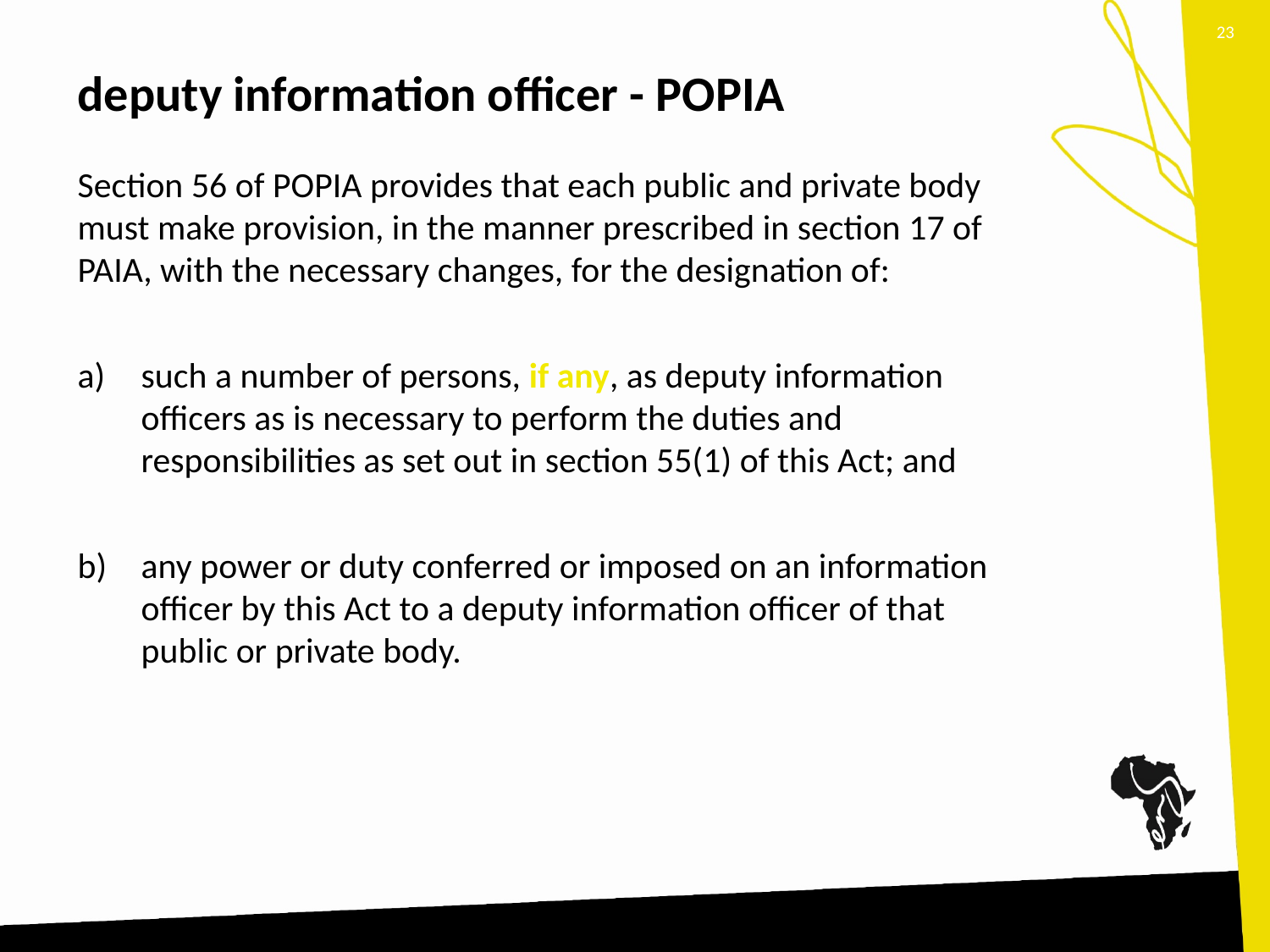

23
# deputy information officer - POPIA
Section 56 of POPIA provides that each public and private body must make provision, in the manner prescribed in section 17 of PAIA, with the necessary changes, for the designation of:

such a number of persons, if any, as deputy information officers as is necessary to perform the duties and responsibilities as set out in section 55(1) of this Act; and

any power or duty conferred or imposed on an information officer by this Act to a deputy information officer of that public or private body.